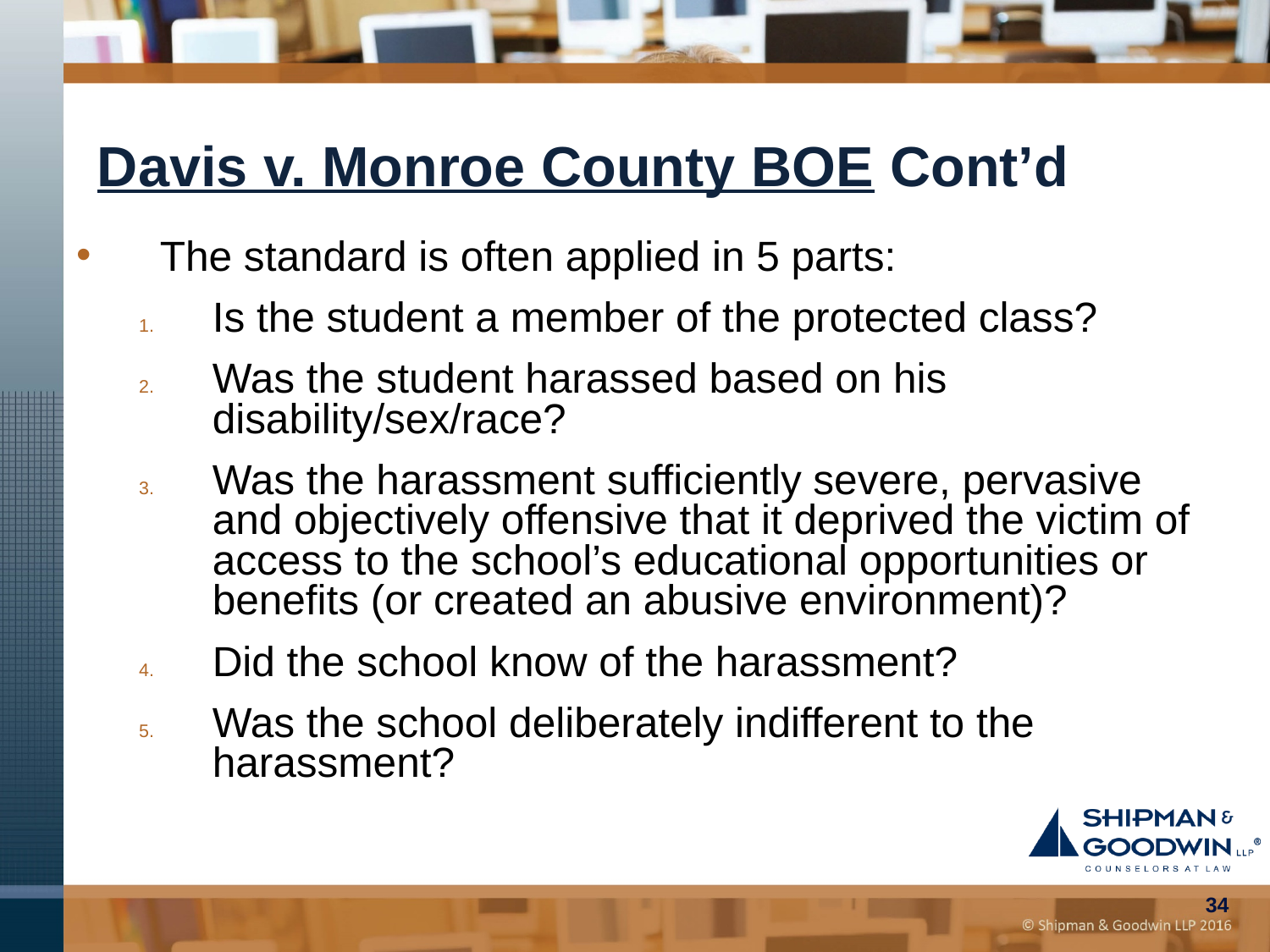

# Davis v. Monroe County BOE Cont’d
The standard is often applied in 5 parts:
Is the student a member of the protected class?
Was the student harassed based on his disability/sex/race?
Was the harassment sufficiently severe, pervasive and objectively offensive that it deprived the victim of access to the school’s educational opportunities or benefits (or created an abusive environment)?
Did the school know of the harassment?
Was the school deliberately indifferent to the harassment?

34